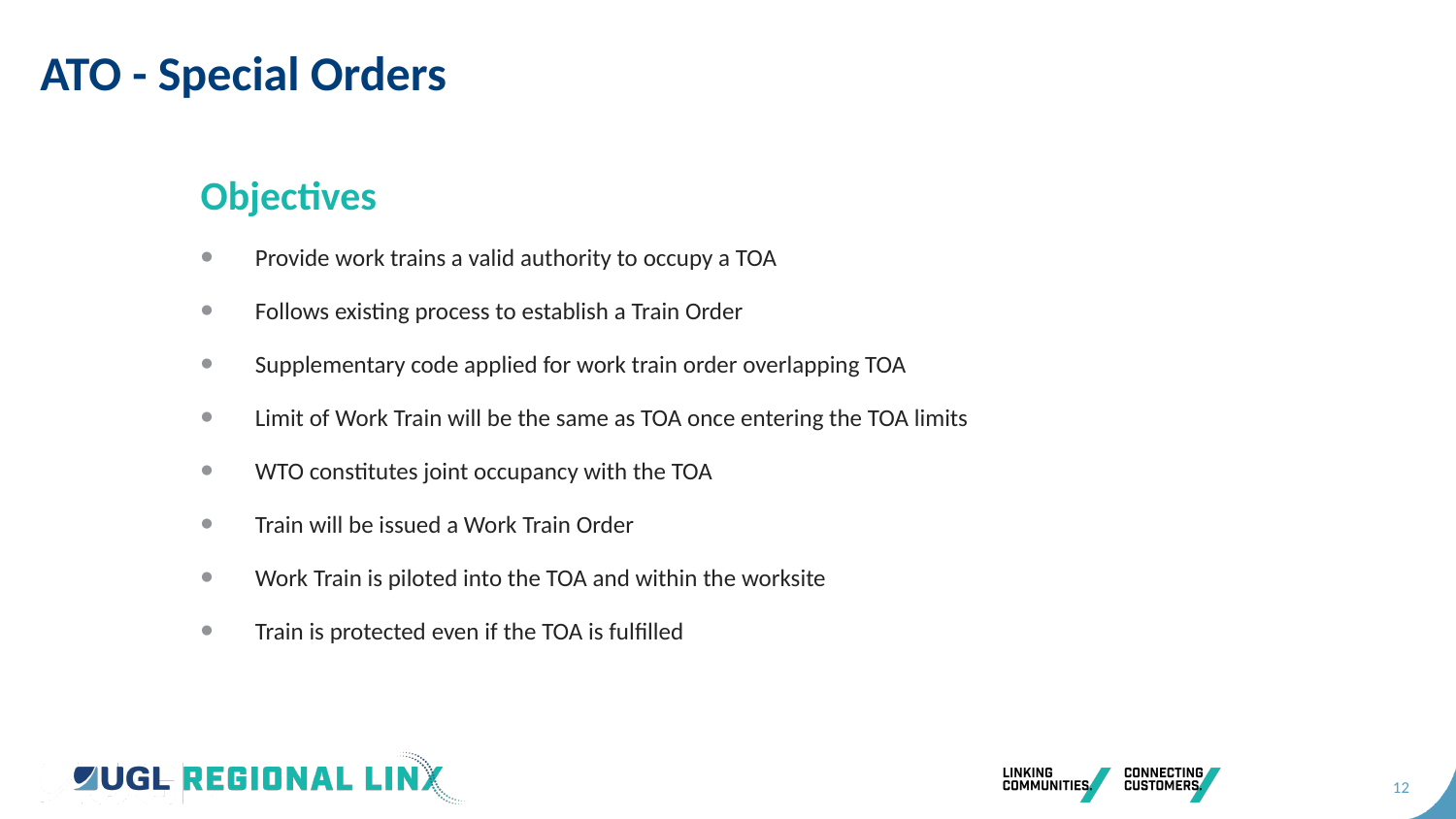

ATO - Special Orders
Objectives
Provide work trains a valid authority to occupy a TOA
Follows existing process to establish a Train Order
Supplementary code applied for work train order overlapping TOA
Limit of Work Train will be the same as TOA once entering the TOA limits
WTO constitutes joint occupancy with the TOA
Train will be issued a Work Train Order
Work Train is piloted into the TOA and within the worksite
Train is protected even if the TOA is fulfilled